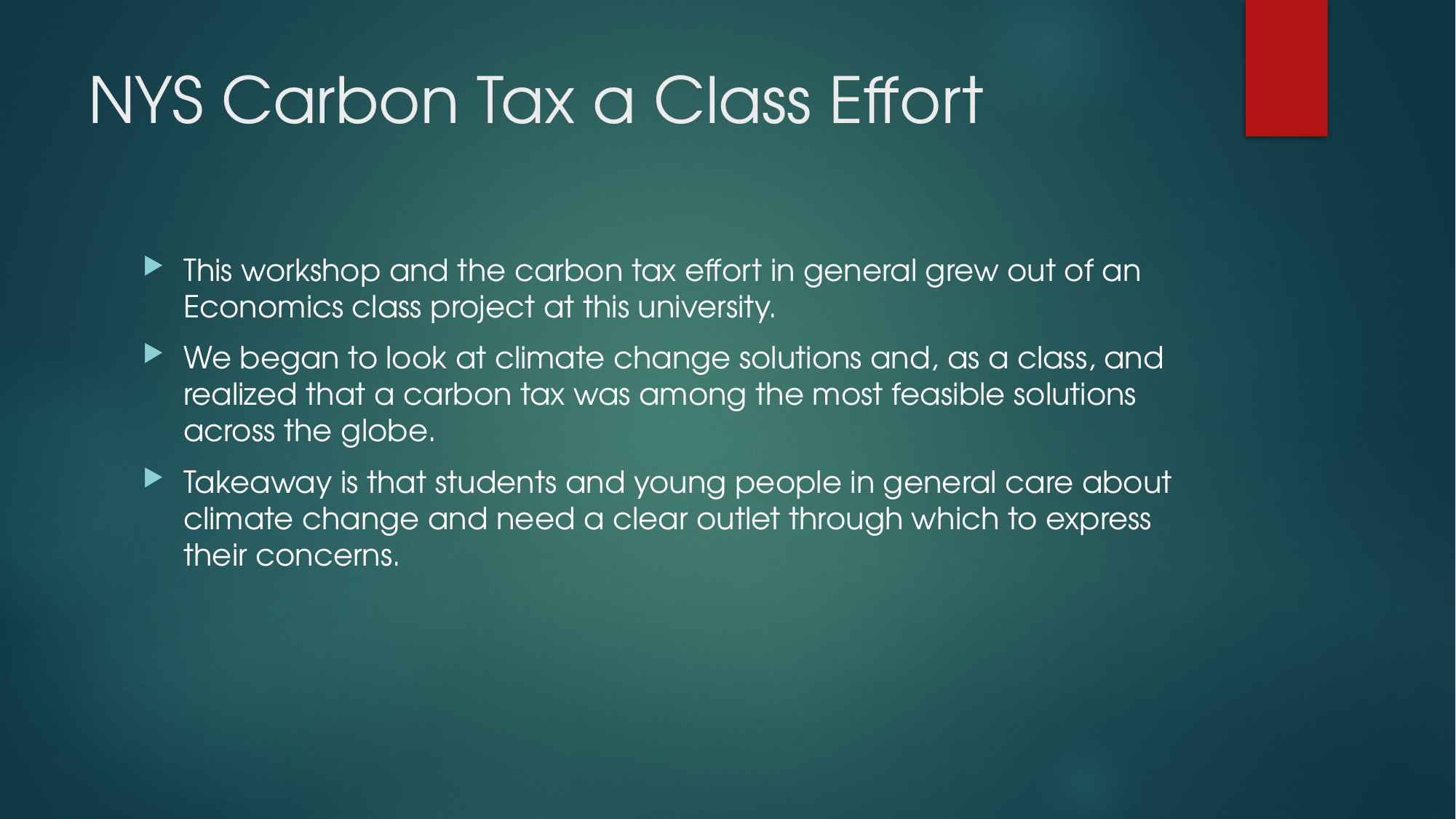

# NYS Carbon Tax a Class Effort
This workshop and the carbon tax effort in general grew out of an Economics class project at this university.
We began to look at climate change solutions and, as a class, and realized that a carbon tax was among the most feasible solutions across the globe.
Takeaway is that students and young people in general care about climate change and need a clear outlet through which to express their concerns.